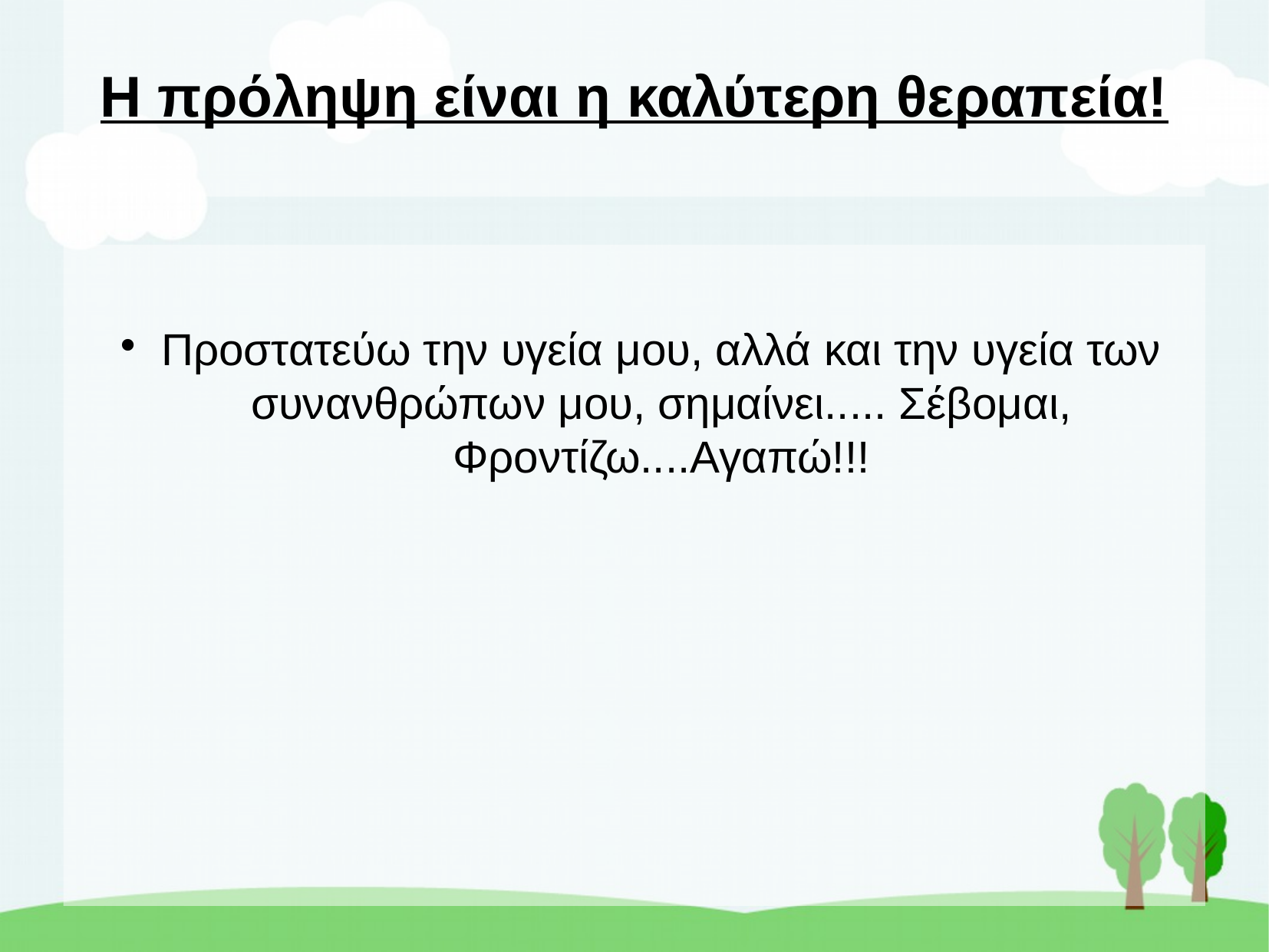

Η πρόληψη είναι η καλύτερη θεραπεία!

Προστατεύω την υγεία μου, αλλά και την υγεία των συνανθρώπων μου, σημαίνει..... Σέβομαι, Φροντίζω....Αγαπώ!!!